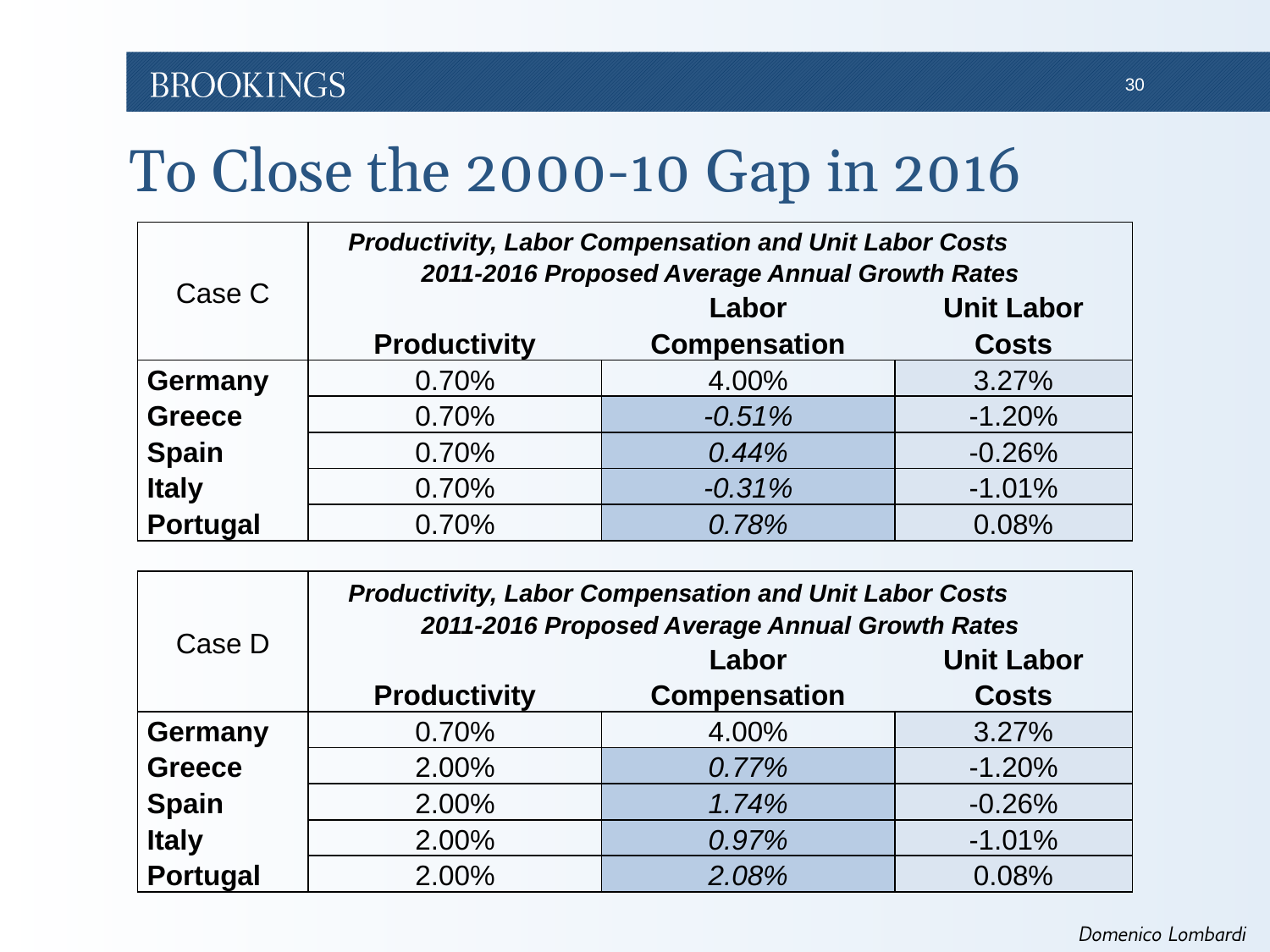

# To Close the 2000-10 Gap in 2016
| Case C | Productivity, Labor Compensation and Unit Labor Costs 2011-2016 Proposed Average Annual Growth Rates |  |  |
| --- | --- | --- | --- |
|  | Productivity | Labor Compensation | Unit Labor Costs |
| Germany | 0.70% | 4.00% | 3.27% |
| Greece | 0.70% | -0.51% | -1.20% |
| Spain | 0.70% | 0.44% | -0.26% |
| Italy | 0.70% | -0.31% | -1.01% |
| Portugal | 0.70% | 0.78% | 0.08% |
| Case D | Productivity, Labor Compensation and Unit Labor Costs 2011-2016 Proposed Average Annual Growth Rates |  |  |
| --- | --- | --- | --- |
|  | Productivity | Labor Compensation | Unit Labor Costs |
| Germany | 0.70% | 4.00% | 3.27% |
| Greece | 2.00% | 0.77% | -1.20% |
| Spain | 2.00% | 1.74% | -0.26% |
| Italy | 2.00% | 0.97% | -1.01% |
| Portugal | 2.00% | 2.08% | 0.08% |
Domenico Lombardi